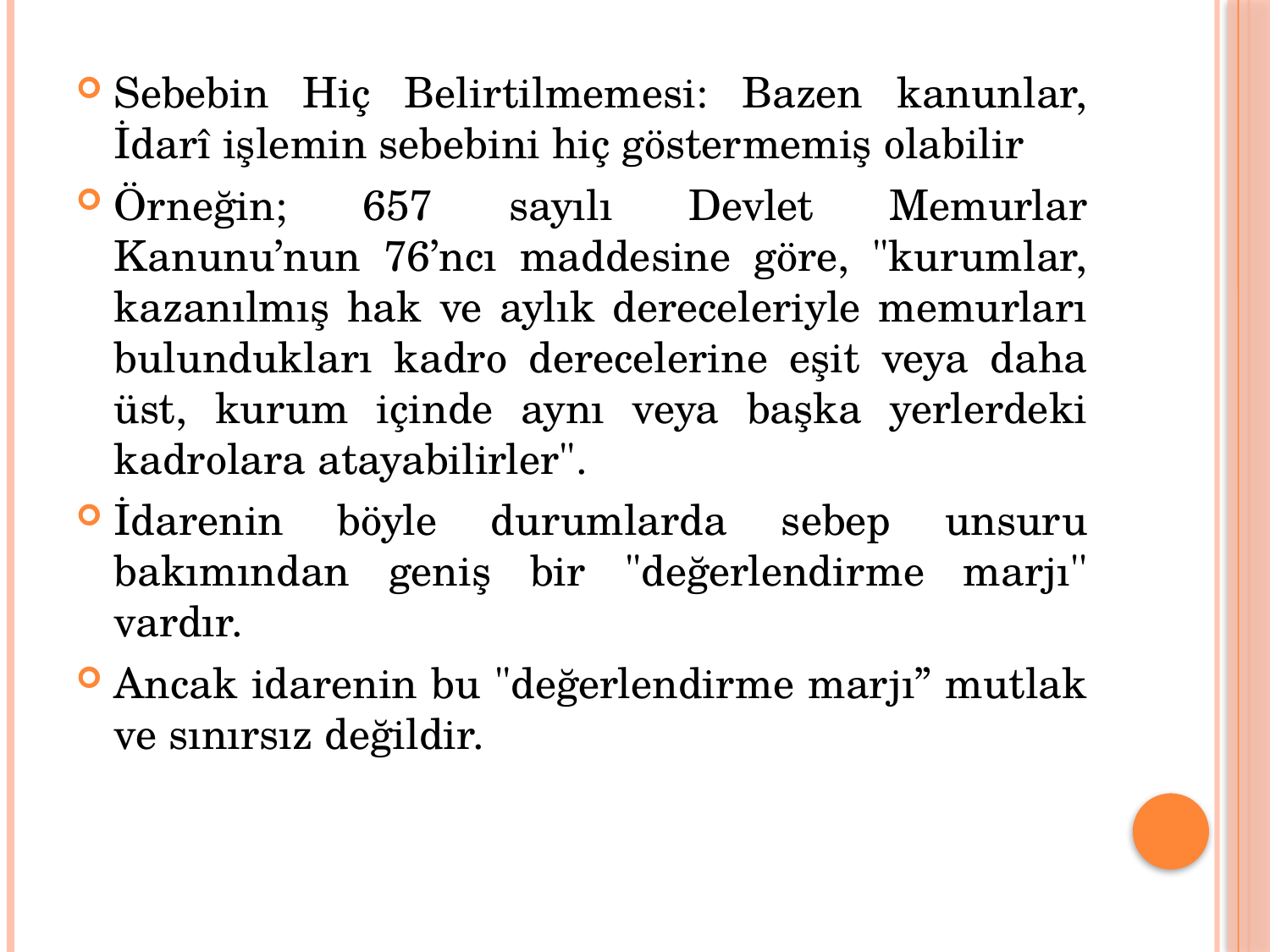

Sebebin Hiç Belirtilmemesi: Bazen kanunlar, İdarî işlemin sebebini hiç göstermemiş olabilir
Örneğin; 657 sayılı Devlet Memurlar Kanunu’nun 76’ncı maddesine göre, "kurumlar, kazanılmış hak ve aylık dereceleriyle memurları bulundukları kadro derecelerine eşit veya daha üst, kurum içinde aynı veya başka yerlerdeki kadrolara atayabilirler".
İdarenin böyle durumlarda sebep unsuru bakımından geniş bir "değerlendirme marjı'' vardır.
Ancak idarenin bu "değerlendirme marjı” mutlak ve sınırsız değildir.